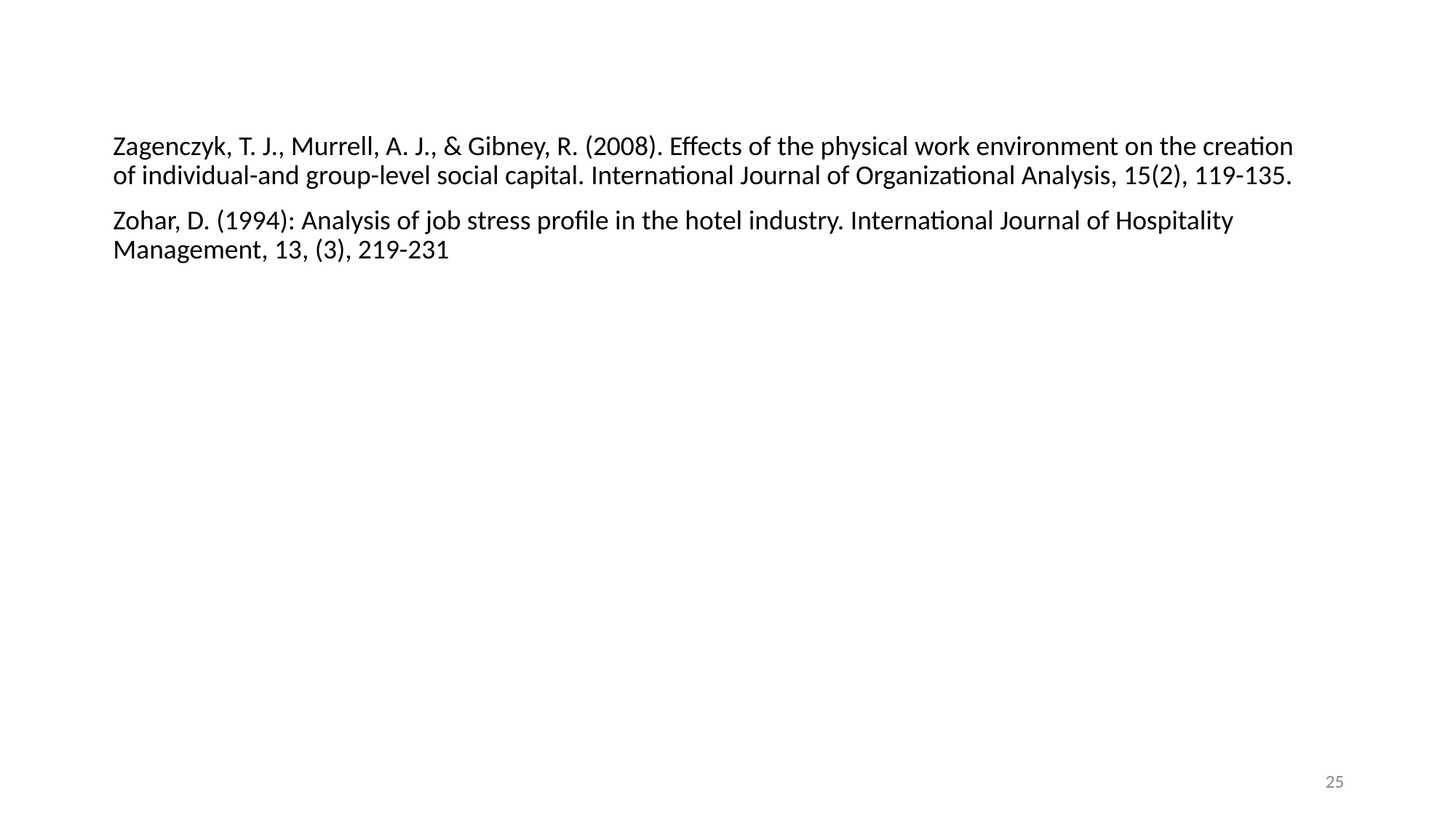

Zagenczyk, T. J., Murrell, A. J., & Gibney, R. (2008). Effects of the physical work environment on the creation of individual-and group-level social capital. International Journal of Organizational Analysis, 15(2), 119-135.
Zohar, D. (1994): Analysis of job stress profile in the hotel industry. International Journal of Hospitality Management, 13, (3), 219-231

25